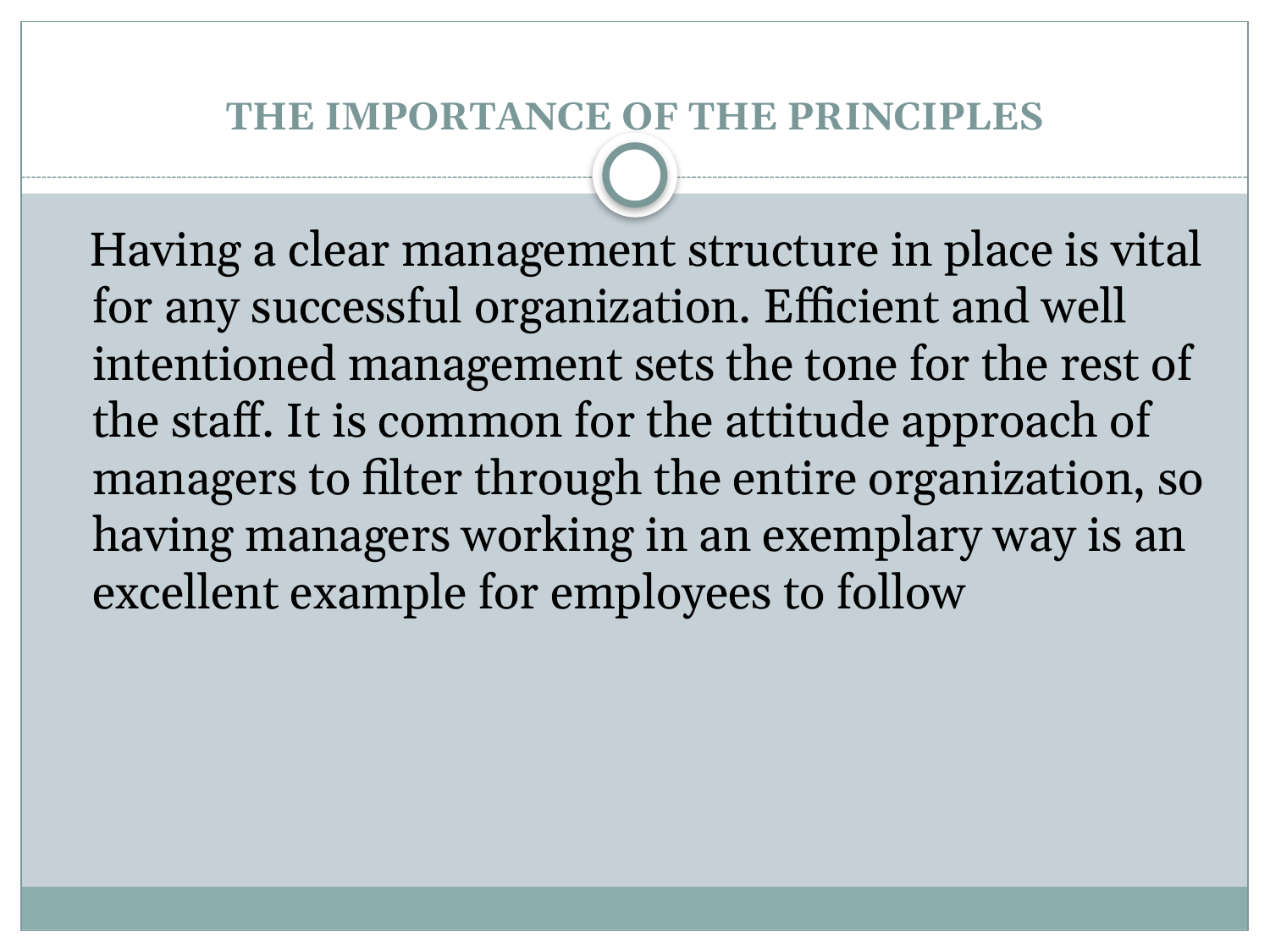

# THE IMPORTANCE OF THE PRINCIPLES
   Having a clear management structure in place is vital for any successful organization. Efficient and well intentioned management sets the tone for the rest of the staff. It is common for the attitude approach of managers to filter through the entire organization, so having managers working in an exemplary way is an excellent example for employees to follow